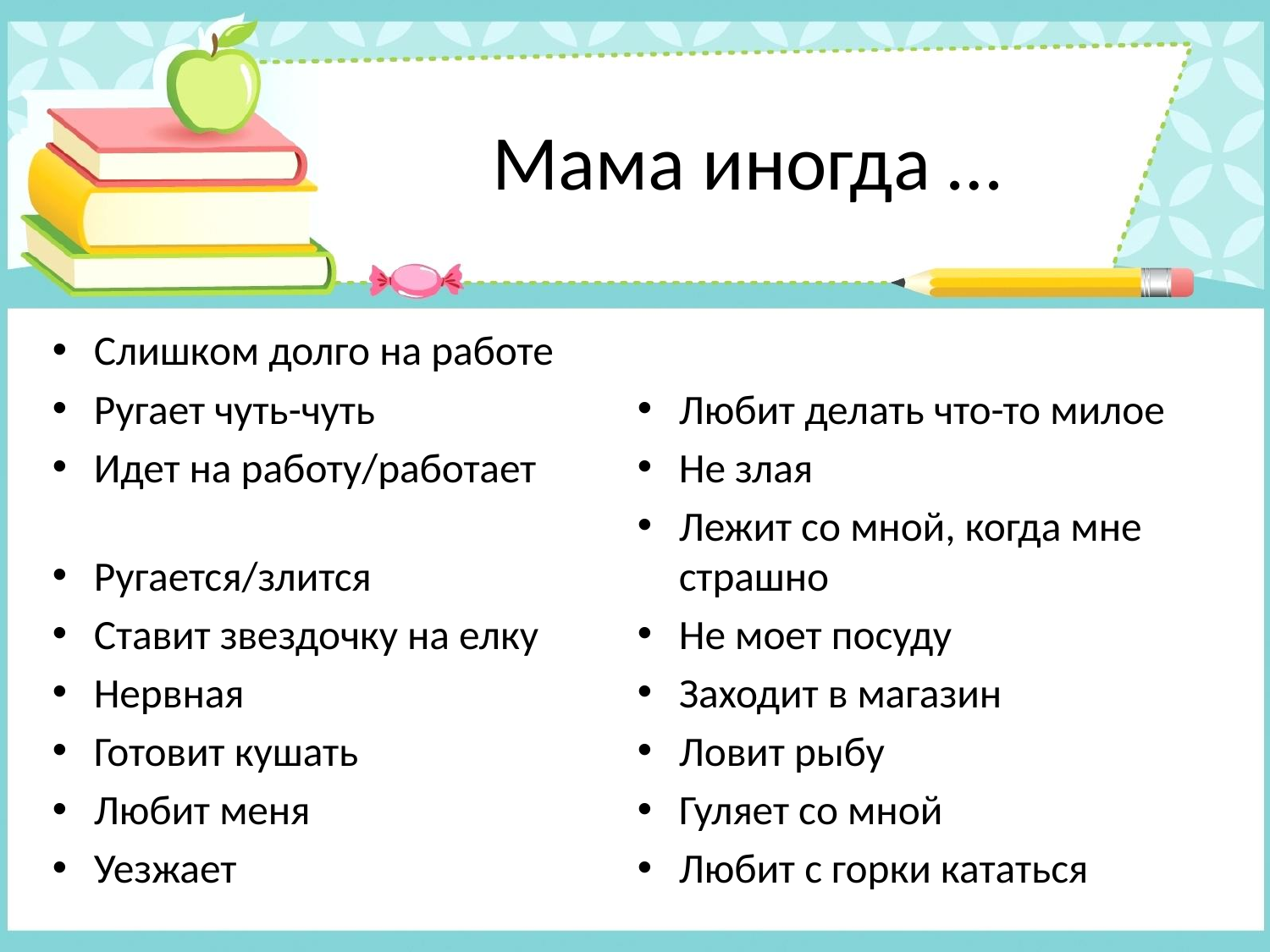

# Мама иногда …
Слишком долго на работе
Ругает чуть-чуть
Идет на работу/работает
Ругается/злится
Ставит звездочку на елку
Нервная
Готовит кушать
Любит меня
Уезжает

Любит делать что-то милое
Не злая
Лежит со мной, когда мне страшно
Не моет посуду
Заходит в магазин
Ловит рыбу
Гуляет со мной
Любит с горки кататься